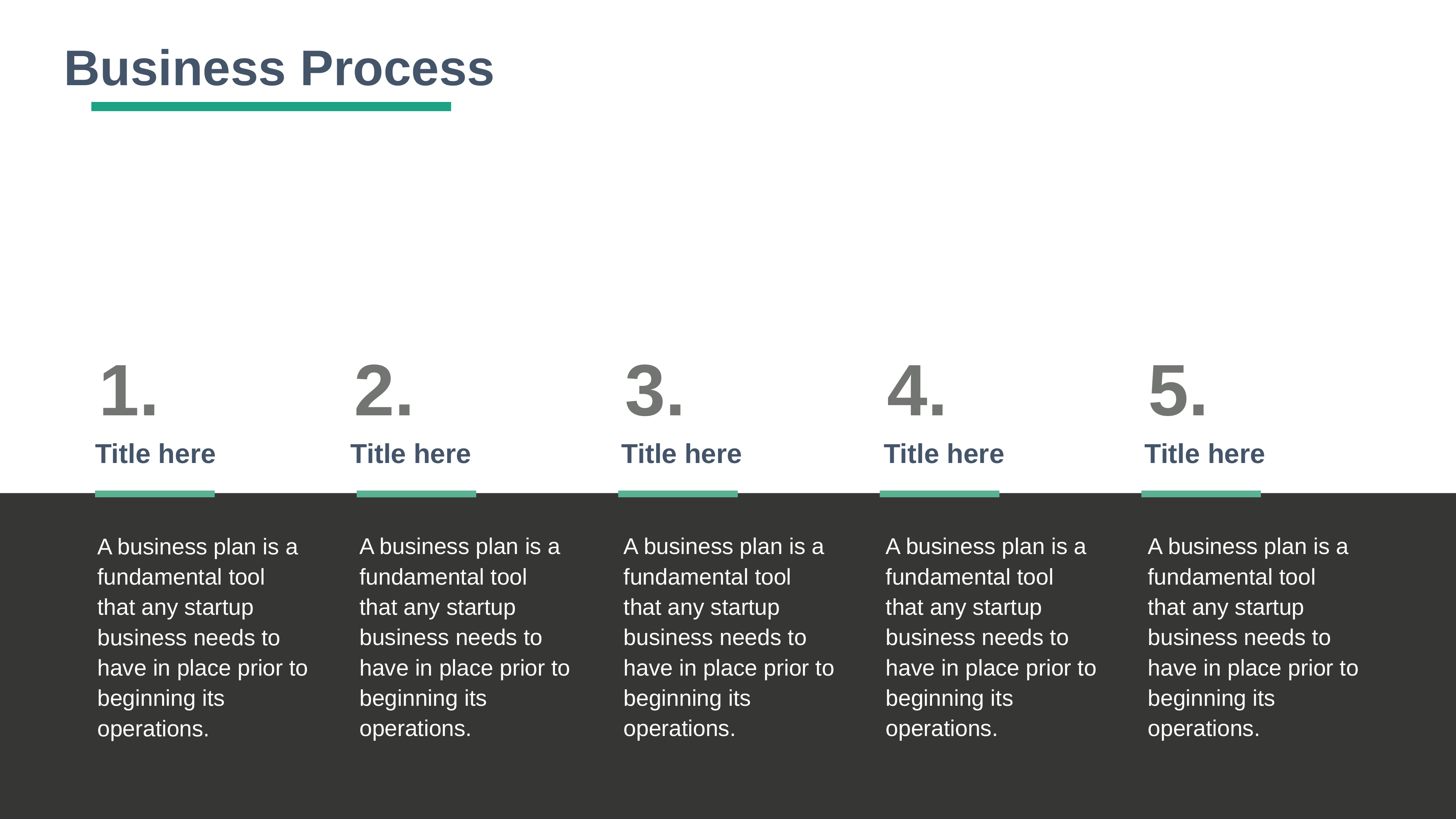

Business Process

1.
2.
3.
4.
5.
Title here
Title here
Title here
Title here
Title here

A business plan is a fundamental tool that any startup business needs to have in place prior to beginning its operations.
A business plan is a fundamental tool that any startup business needs to have in place prior to beginning its operations.
A business plan is a fundamental tool that any startup business needs to have in place prior to beginning its operations.
A business plan is a fundamental tool that any startup business needs to have in place prior to beginning its operations.
A business plan is a fundamental tool that any startup business needs to have in place prior to beginning its operations.